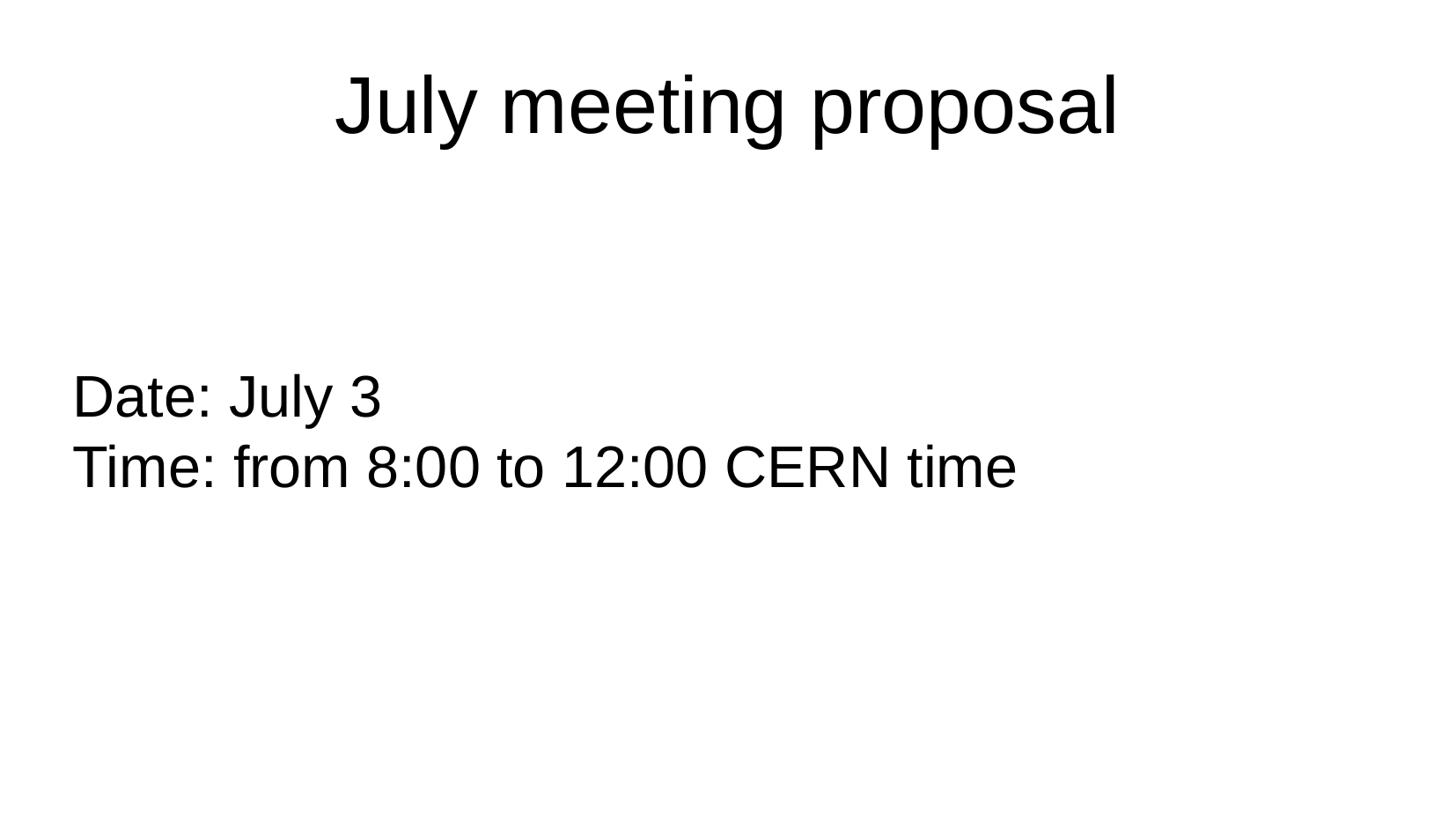

July meeting proposal
Date: July 3
Time: from 8:00 to 12:00 CERN time